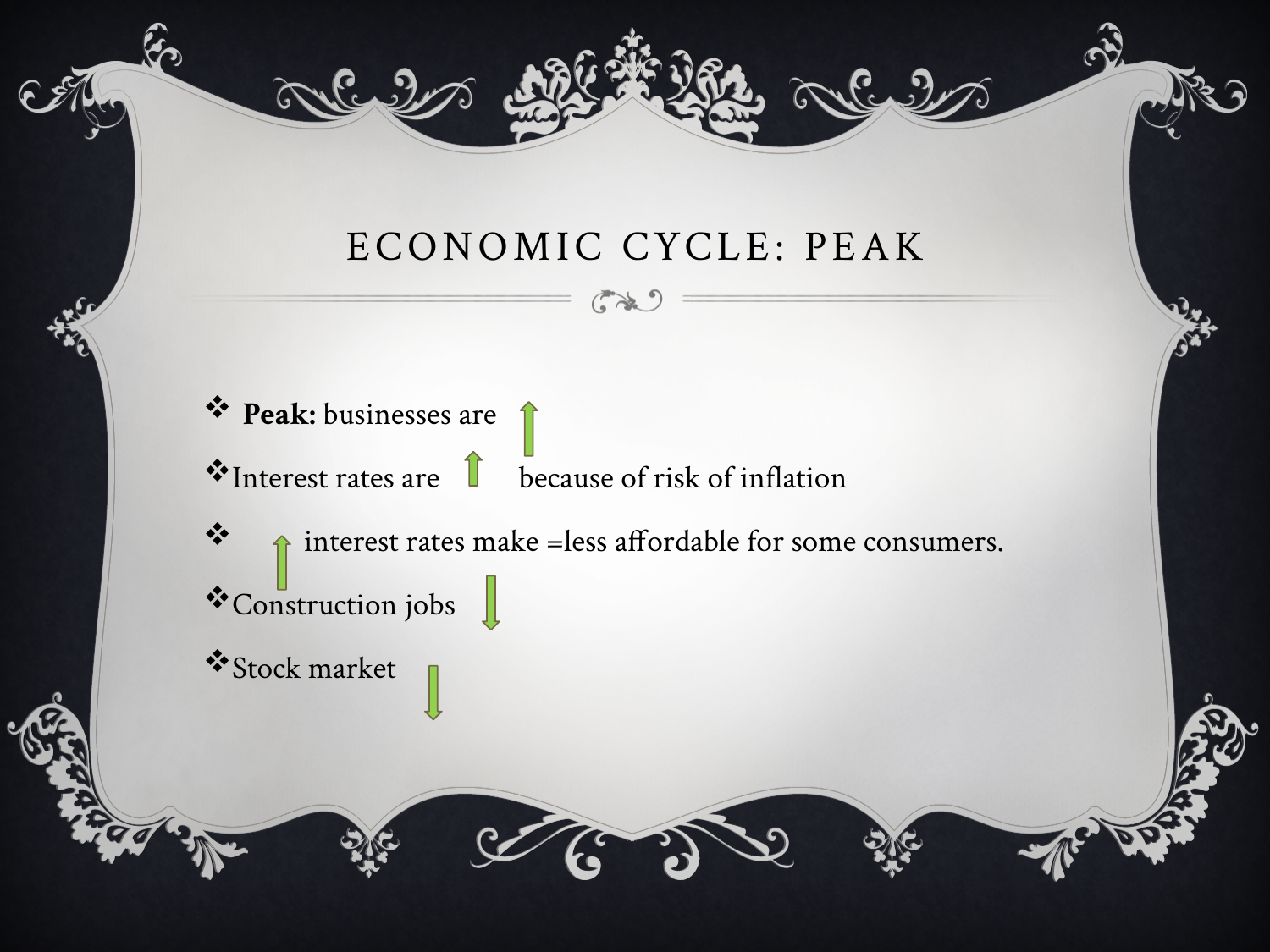

# Economic cycle: Peak

Peak: businesses are
Interest rates are           because of risk of inflation
          interest rates make =less affordable for some consumers.
Construction jobs
Stock market